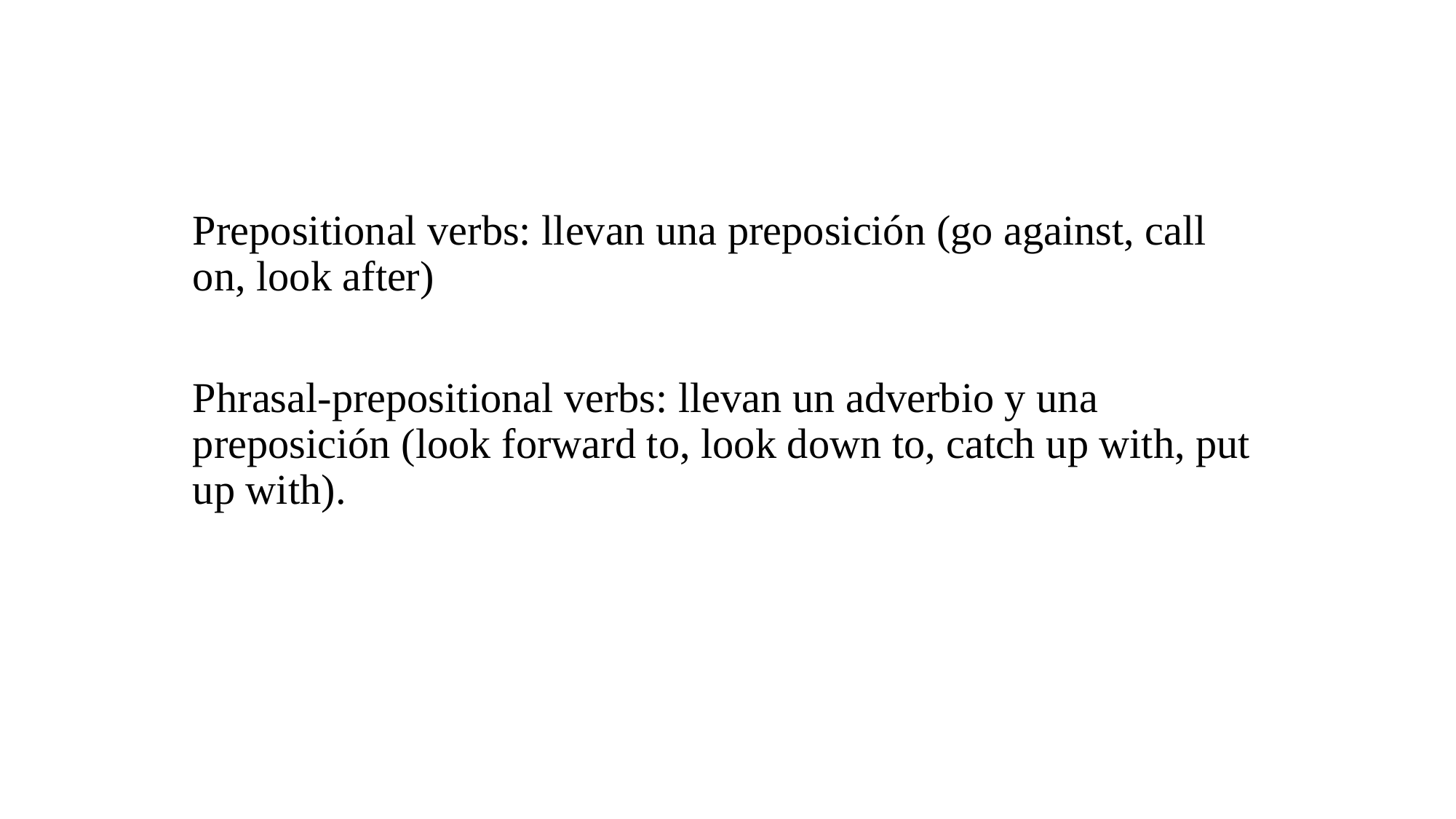

#

Prepositional verbs: llevan una preposición (go against, call on, look after)

Phrasal-prepositional verbs: llevan un adverbio y una preposición (look forward to, look down to, catch up with, put up with).